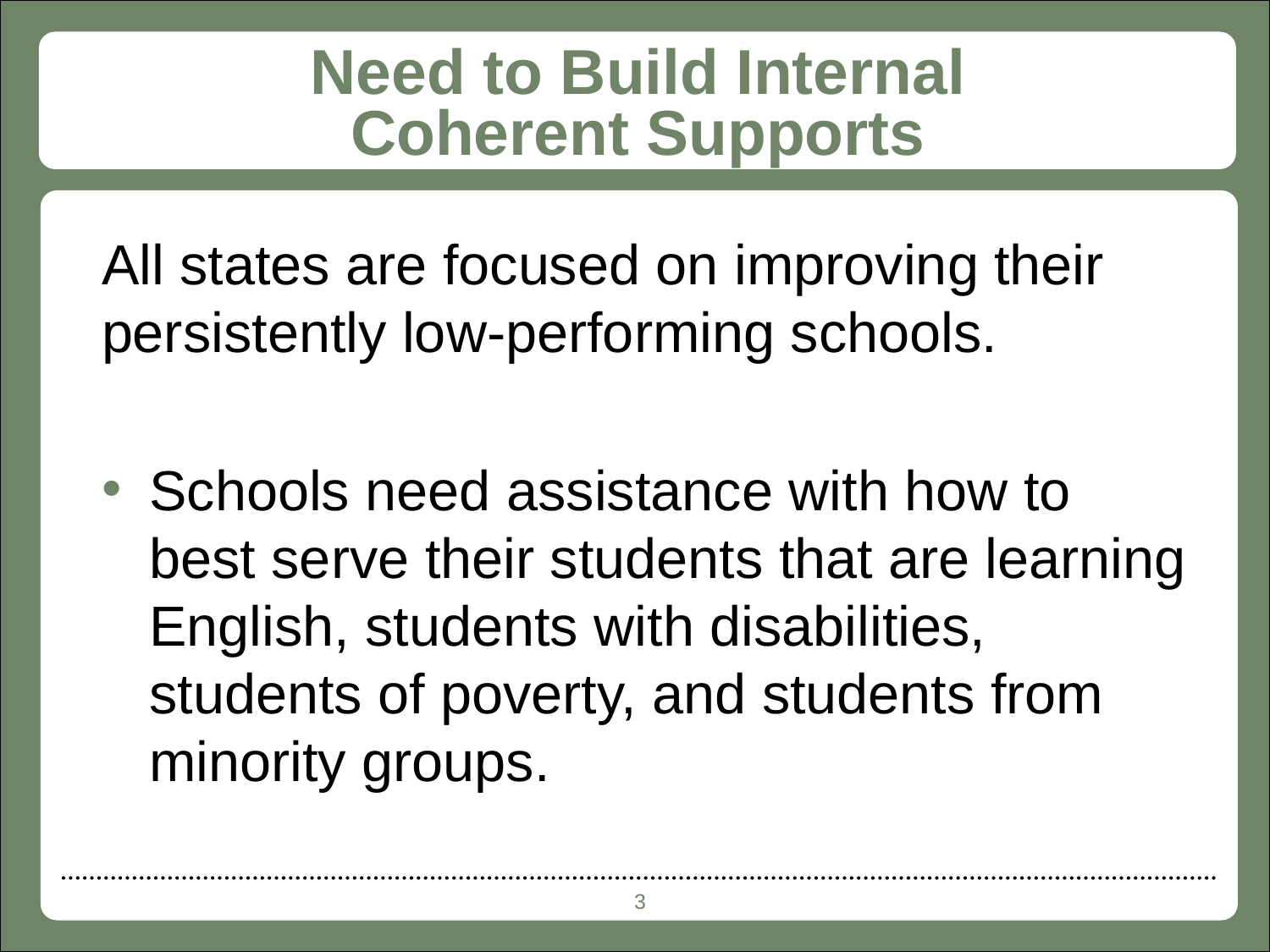

# Need to Build Internal Coherent Supports
All states are focused on improving their persistently low-performing schools.

Schools need assistance with how to best serve their students that are learning English, students with disabilities, students of poverty, and students from minority groups.